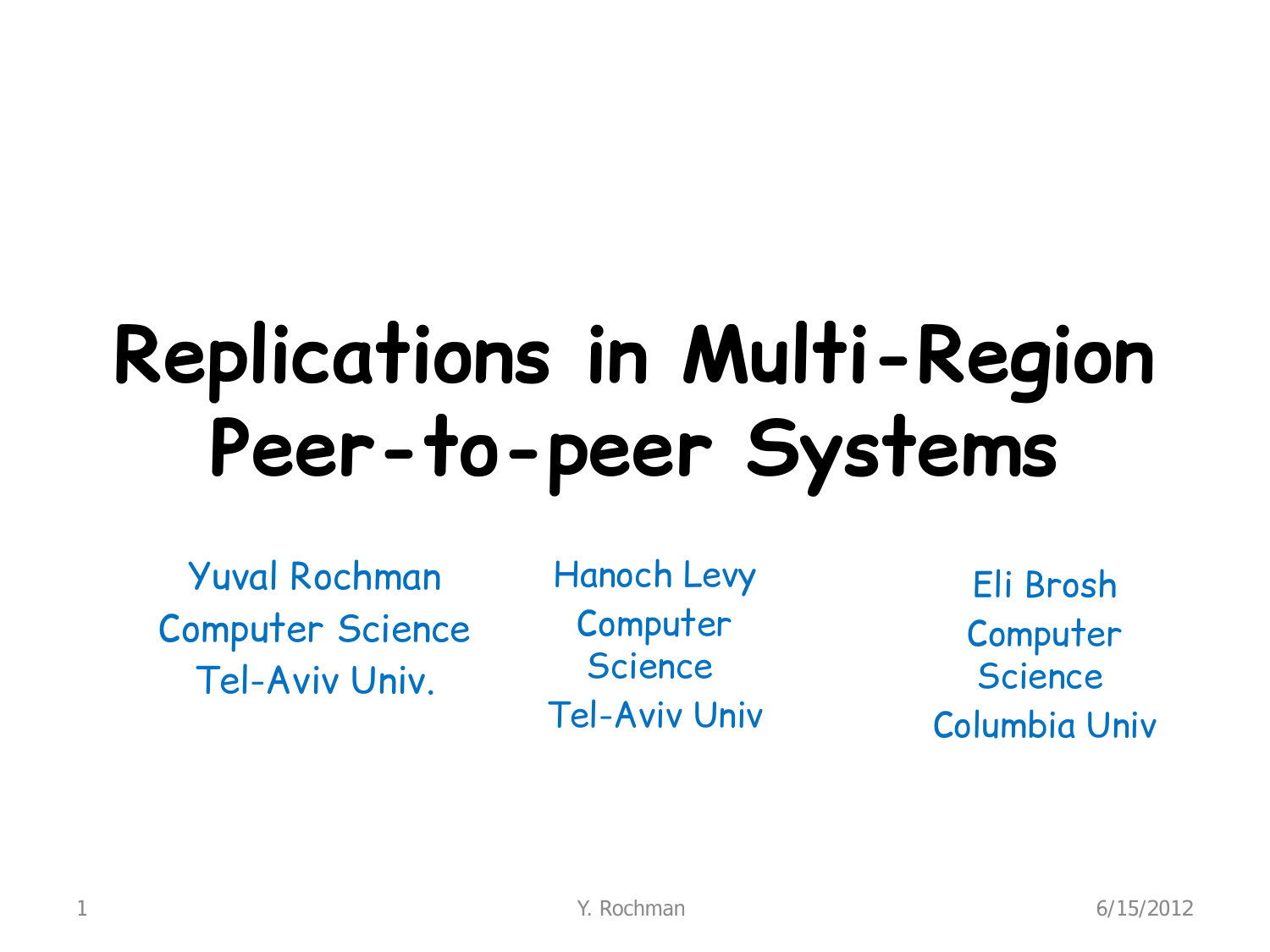

# Replications in Multi-Region Peer-to-peer Systems
Yuval Rochman
Computer Science
Tel-Aviv Univ.

Hanoch Levy
Computer Science
Tel-Aviv Univ

Eli Brosh
Computer Science
Columbia Univ
1
Y. Rochman
6/15/2012